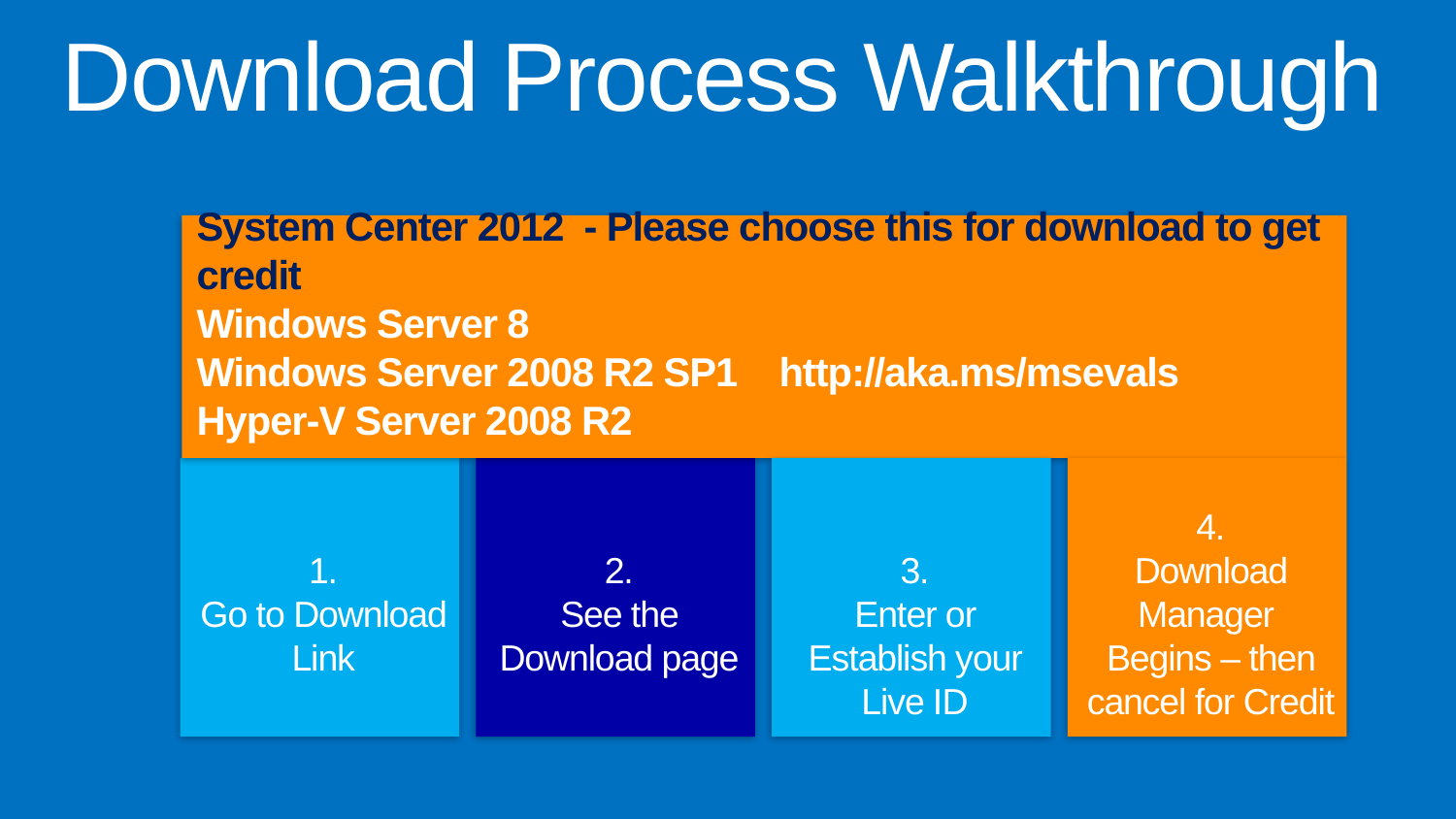

# Download Process Walkthrough
System Center 2012  - Please choose this for download to get credit
Windows Server 8
Windows Server 2008 R2 SP1	http://aka.ms/msevals
Hyper-V Server 2008 R2
1.
Go to Download Link

2.
See the Download page

3.
Enter or Establish your Live ID
4.
Download Manager
Begins – then cancel for Credit